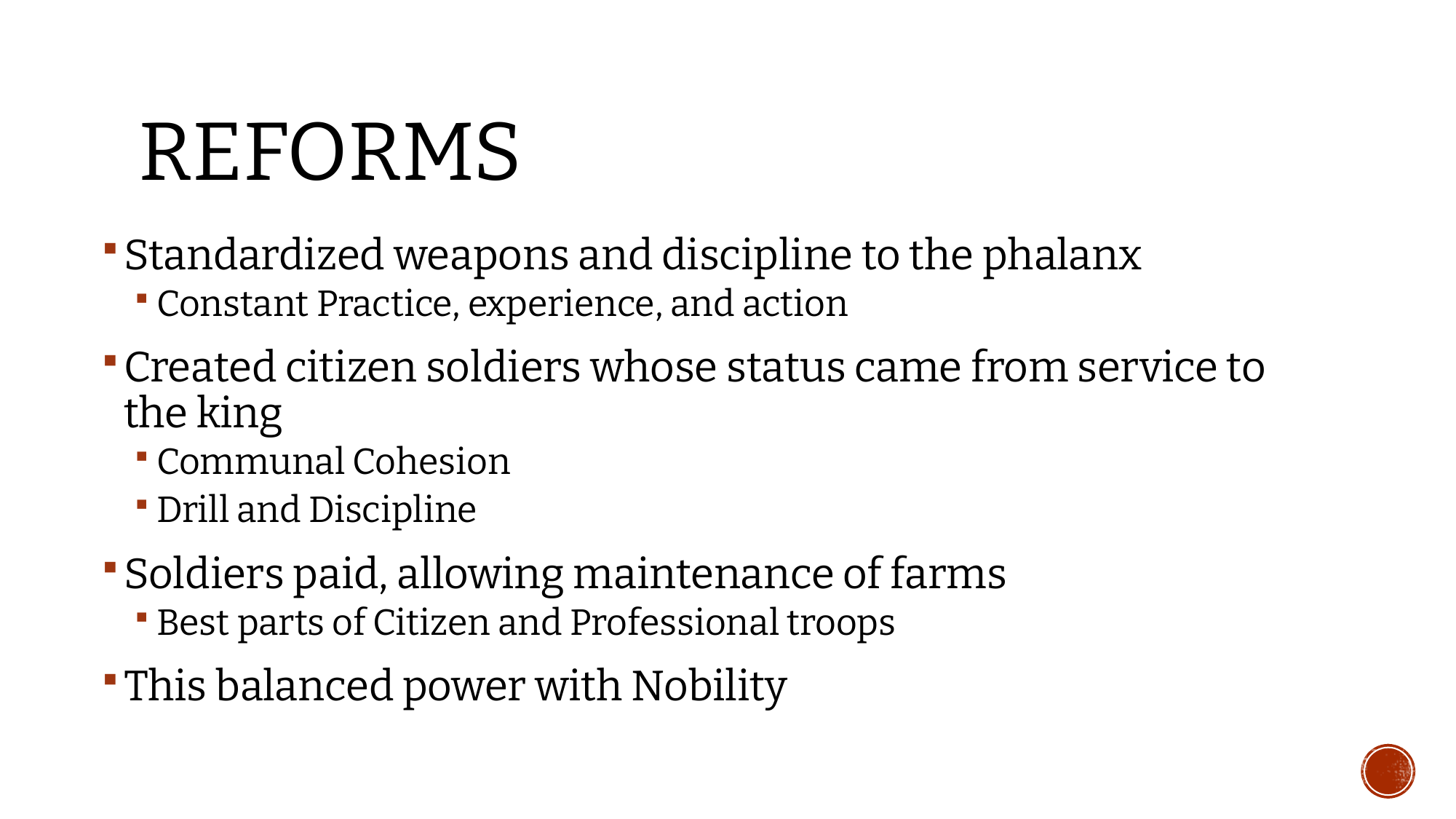

# Reforms
Standardized weapons and discipline to the phalanx
Constant Practice, experience, and action
Created citizen soldiers whose status came from service to the king
Communal Cohesion
Drill and Discipline
Soldiers paid, allowing maintenance of farms
Best parts of Citizen and Professional troops
This balanced power with Nobility